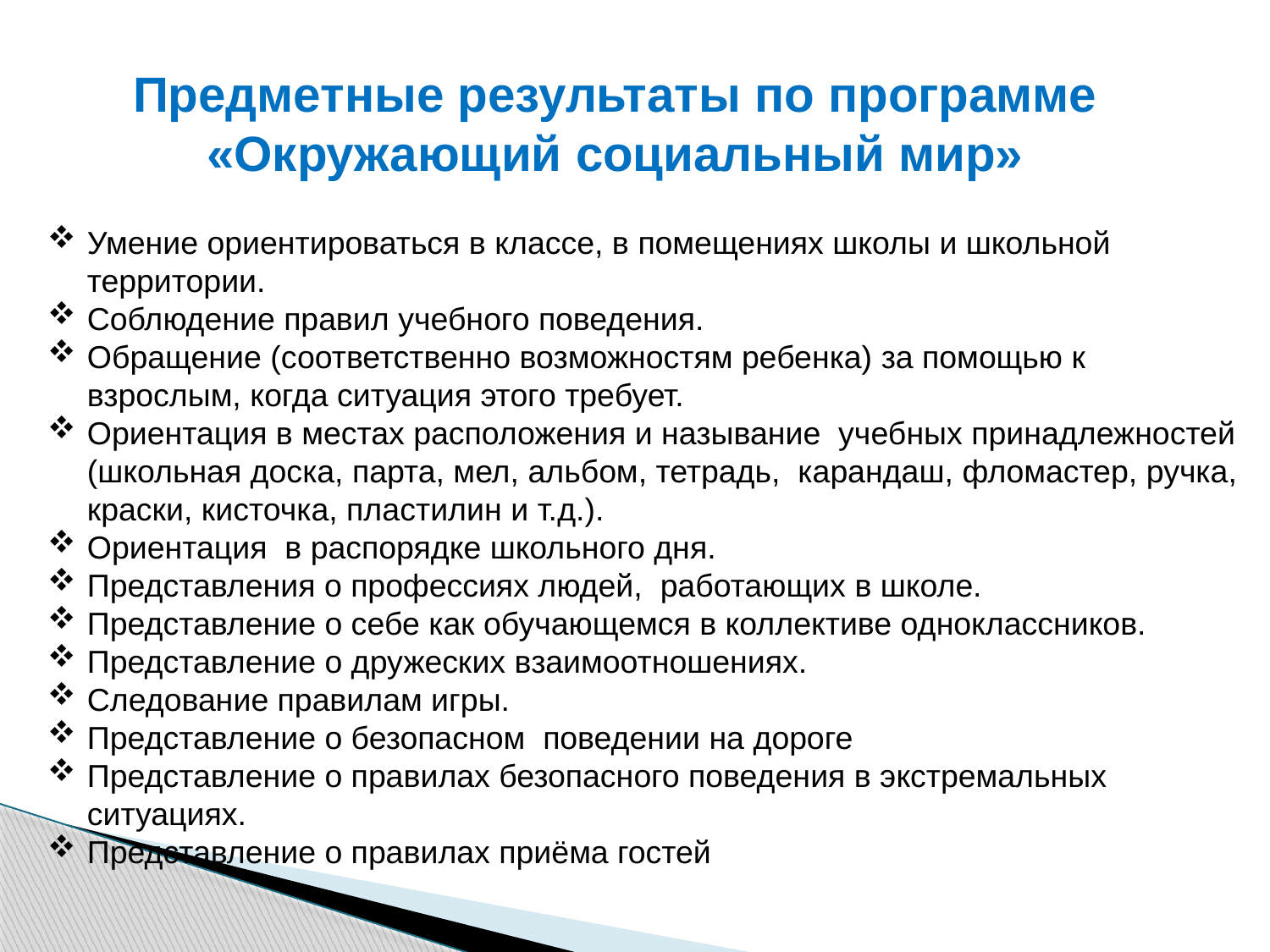

Предметные результаты по программе «Окружающий социальный мир»
Умение ориентироваться в классе, в помещениях школы и школьной территории.
Соблюдение правил учебного поведения.
Обращение (соответственно возможностям ребенка) за помощью к взрослым, когда ситуация этого требует.
Ориентация в местах расположения и называние  учебных принадлежностей (школьная доска, парта, мел, альбом, тетрадь,  карандаш, фломастер, ручка, краски, кисточка, пластилин и т.д.).
Ориентация  в распорядке школьного дня.
Представления о профессиях людей,  работающих в школе.
Представление о себе как обучающемся в коллективе одноклассников.
Представление о дружеских взаимоотношениях.
Следование правилам игры.
Представление о безопасном  поведении на дороге
Представление о правилах безопасного поведения в экстремальных ситуациях.
Представление о правилах приёма гостей